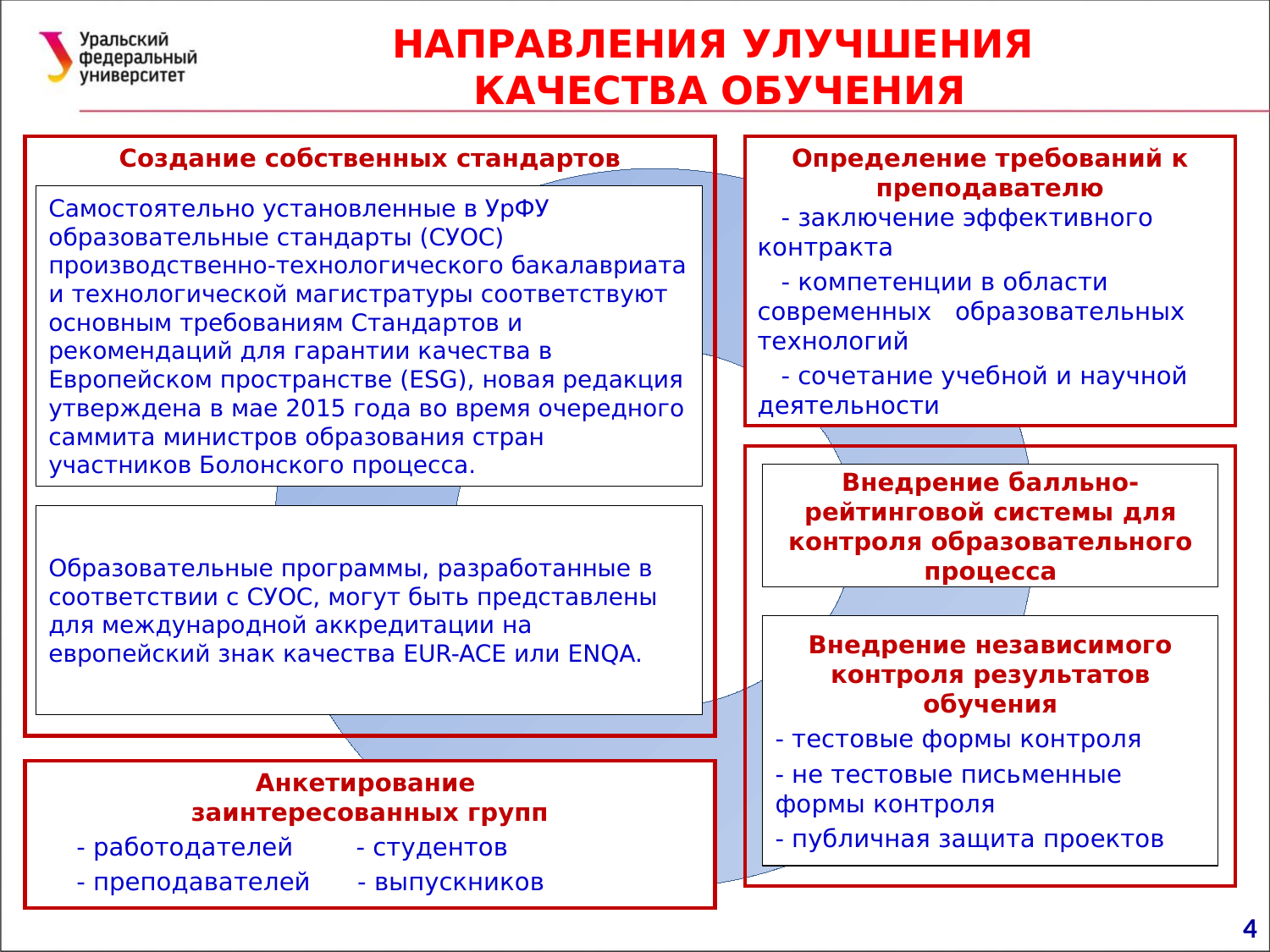

# НАПРАВЛЕНИЯ УЛУЧШЕНИЯ КАЧЕСТВА ОБУЧЕНИЯ
Создание собственных стандартов
Определение требований к преподавателю
   - заключение эффективного контракта
   - компетенции в области современных   образовательных технологий
   - сочетание учебной и научной деятельности

Самостоятельно установленные в УрФУ образовательные стандарты (СУОС) производственно-технологического бакалавриата и технологической магистратуры соответствуют основным требованиям Стандартов и рекомендаций для гарантии качества в Европейском пространстве (ESG), новая редакция утверждена в мае 2015 года во время очередного саммита министров образования стран участников Болонского процесса.

Внедрение балльно-рейтинговой системы для контроля образовательного процесса
Образовательные программы, разработанные в соответствии с СУОС, могут быть представлены для международной аккредитации на европейский знак качества EUR-ACE или ENQA.
Внедрение независимого контроля результатов обучения
- тестовые формы контроля
- не тестовые письменные формы контроля
- публичная защита проектов
Анкетирование
заинтересованных групп
     - работодателей        - студентов
     - преподавателей      - выпускников
4